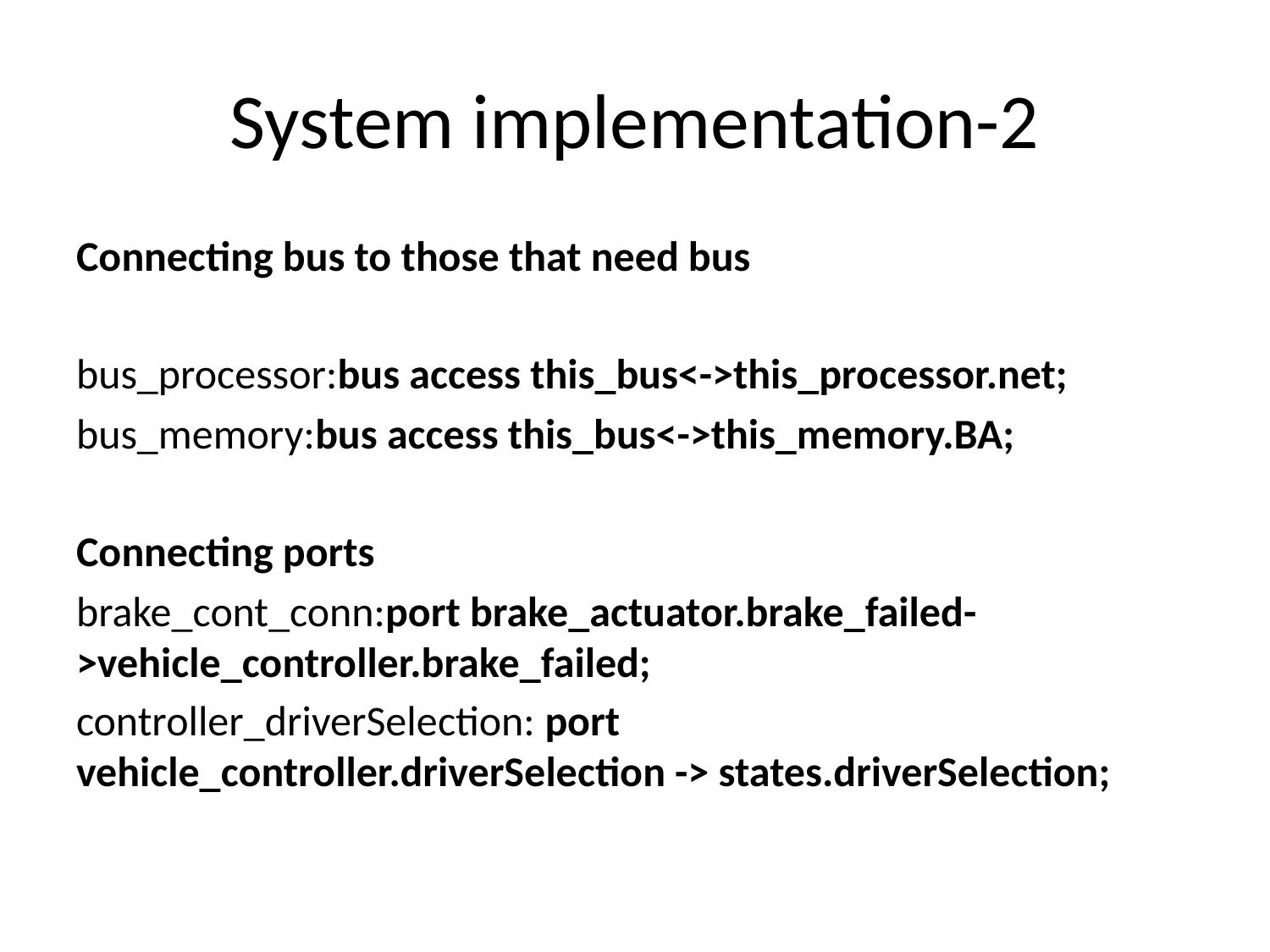

# System implementation-2
Connecting bus to those that need bus

bus_processor:bus access this_bus<->this_processor.net;
bus_memory:bus access this_bus<->this_memory.BA;

Connecting ports
brake_cont_conn:port brake_actuator.brake_failed->vehicle_controller.brake_failed;
controller_driverSelection: port vehicle_controller.driverSelection -> states.driverSelection;